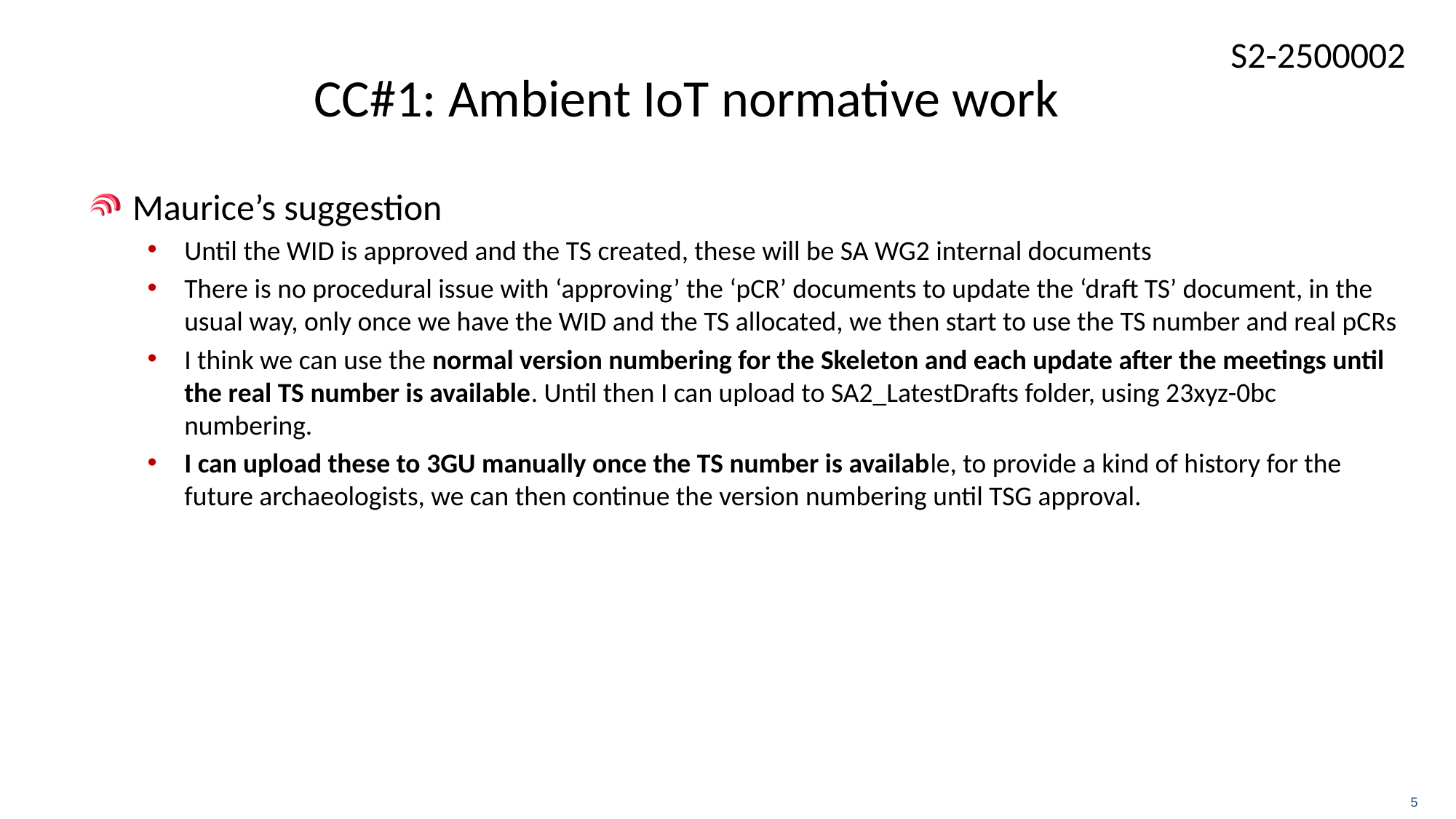

# CC#1: Ambient IoT normative work
Maurice’s suggestion
Until the WID is approved and the TS created, these will be SA WG2 internal documents
There is no procedural issue with ‘approving’ the ‘pCR’ documents to update the ‘draft TS’ document, in the usual way, only once we have the WID and the TS allocated, we then start to use the TS number and real pCRs
I think we can use the normal version numbering for the Skeleton and each update after the meetings until the real TS number is available. Until then I can upload to SA2_LatestDrafts folder, using 23xyz-0bc numbering.
I can upload these to 3GU manually once the TS number is available, to provide a kind of history for the future archaeologists, we can then continue the version numbering until TSG approval.